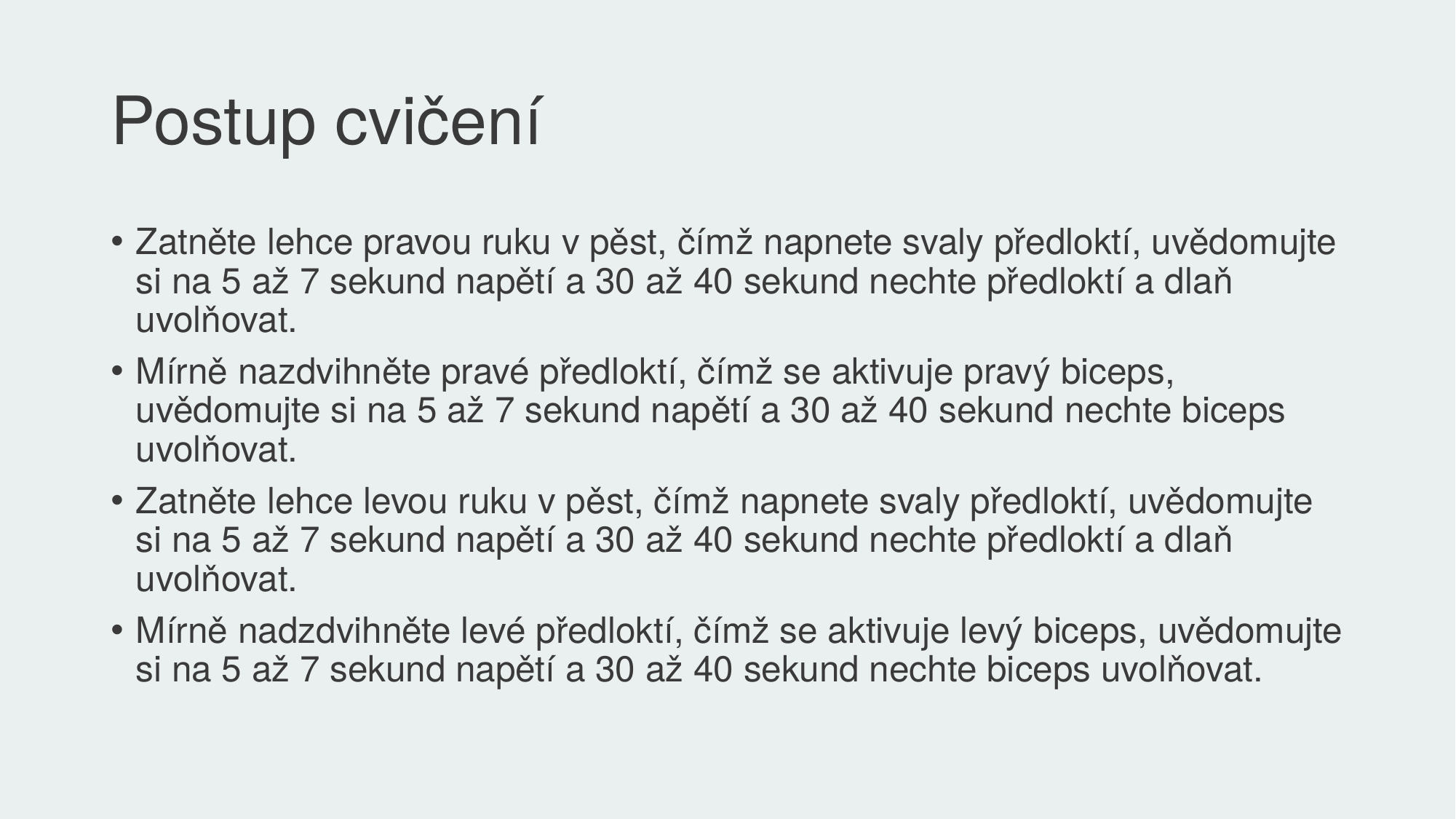

# Postup cvičení
Zatněte lehce pravou ruku v pěst, čímž napnete svaly předloktí, uvědomujte si na 5 až 7 sekund napětí a 30 až 40 sekund nechte předloktí a dlaň uvolňovat.
Mírně nazdvihněte pravé předloktí, čímž se aktivuje pravý biceps, uvědomujte si na 5 až 7 sekund napětí a 30 až 40 sekund nechte biceps uvolňovat.
Zatněte lehce levou ruku v pěst, čímž napnete svaly předloktí, uvědomujte si na 5 až 7 sekund napětí a 30 až 40 sekund nechte předloktí a dlaň uvolňovat.
Mírně nadzdvihněte levé předloktí, čímž se aktivuje levý biceps, uvědomujte si na 5 až 7 sekund napětí a 30 až 40 sekund nechte biceps uvolňovat.